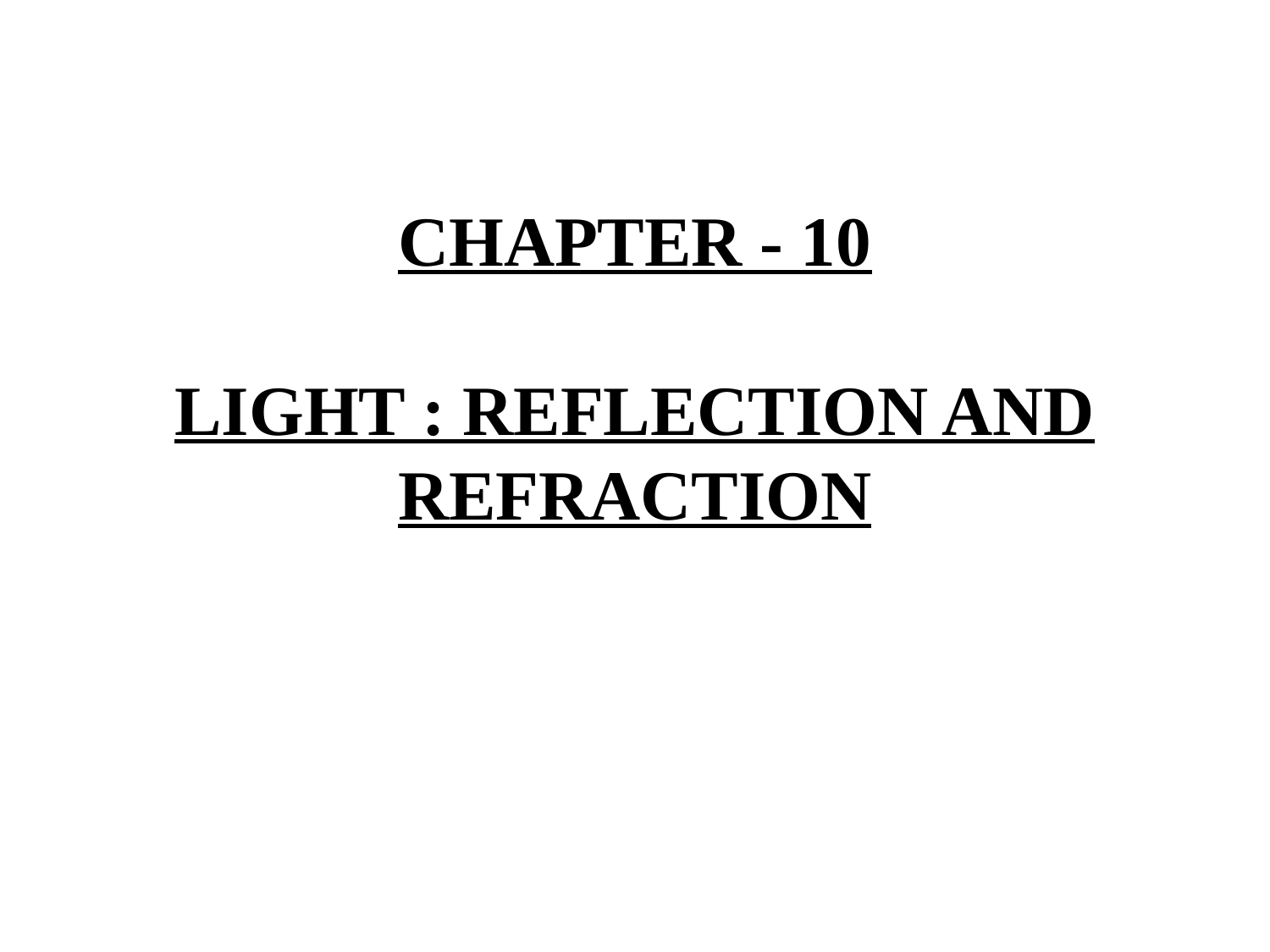

# CHAPTER - 10 LIGHT : REFLECTION AND REFRACTION